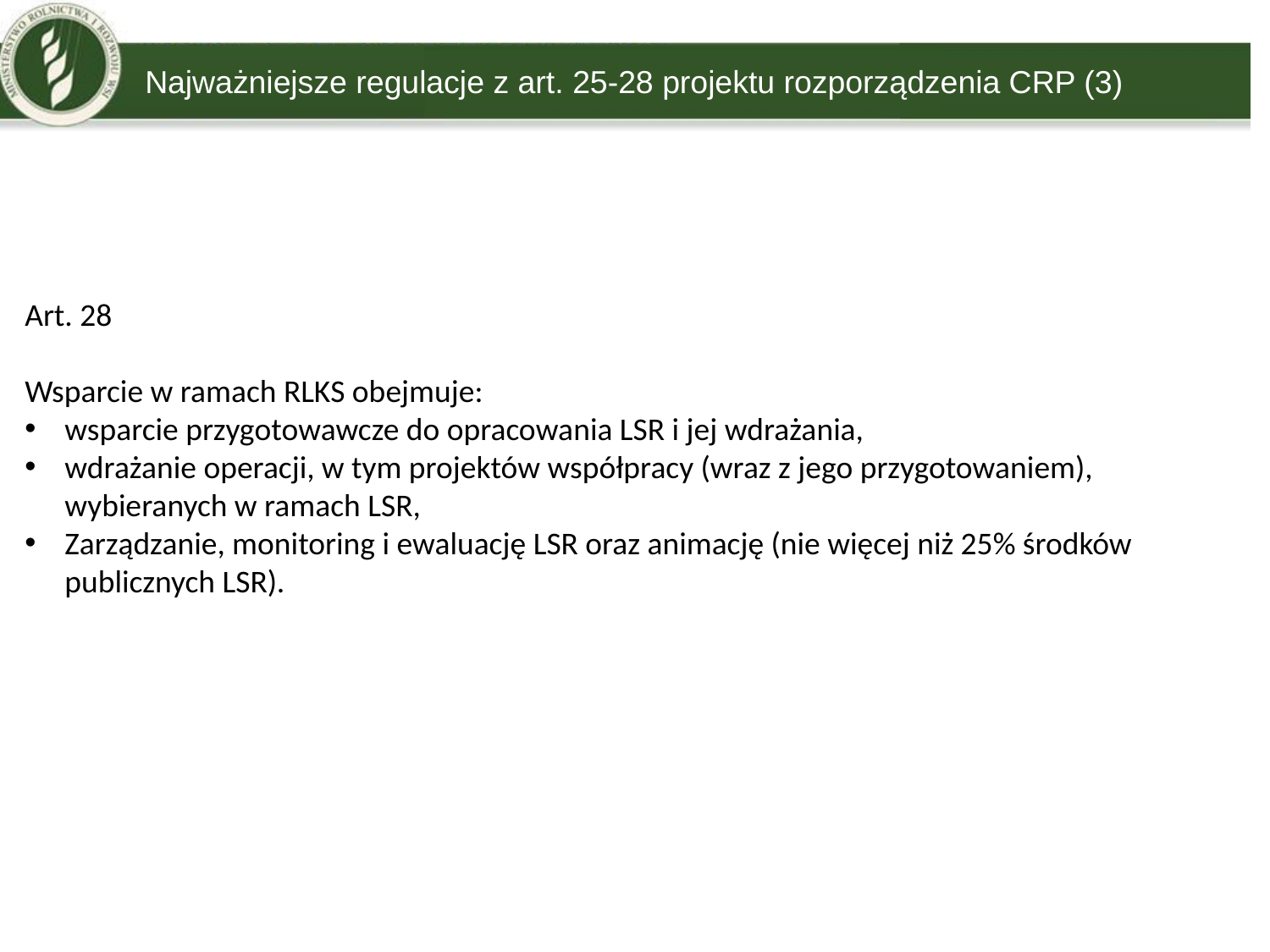

# Najważniejsze regulacje z art. 25-28 projektu rozporządzenia CRP (3)
Art. 28

Wsparcie w ramach RLKS obejmuje:
wsparcie przygotowawcze do opracowania LSR i jej wdrażania,
wdrażanie operacji, w tym projektów współpracy (wraz z jego przygotowaniem), wybieranych w ramach LSR,
Zarządzanie, monitoring i ewaluację LSR oraz animację (nie więcej niż 25% środków publicznych LSR).